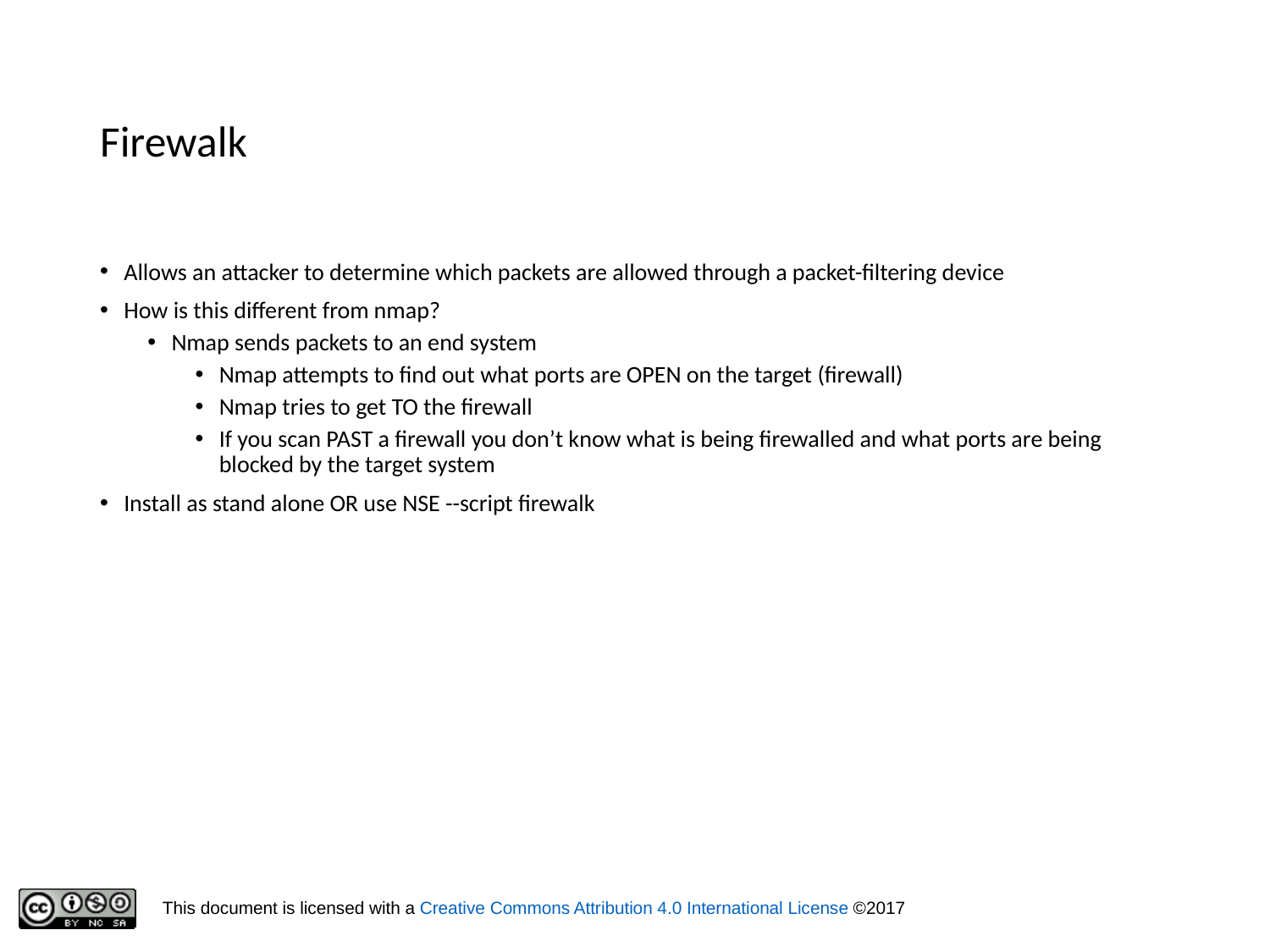

# Firewalk
Allows an attacker to determine which packets are allowed through a packet-filtering device
How is this different from nmap?
Nmap sends packets to an end system
Nmap attempts to find out what ports are OPEN on the target (firewall)
Nmap tries to get TO the firewall
If you scan PAST a firewall you don’t know what is being firewalled and what ports are being blocked by the target system
Install as stand alone OR use NSE --script firewalk